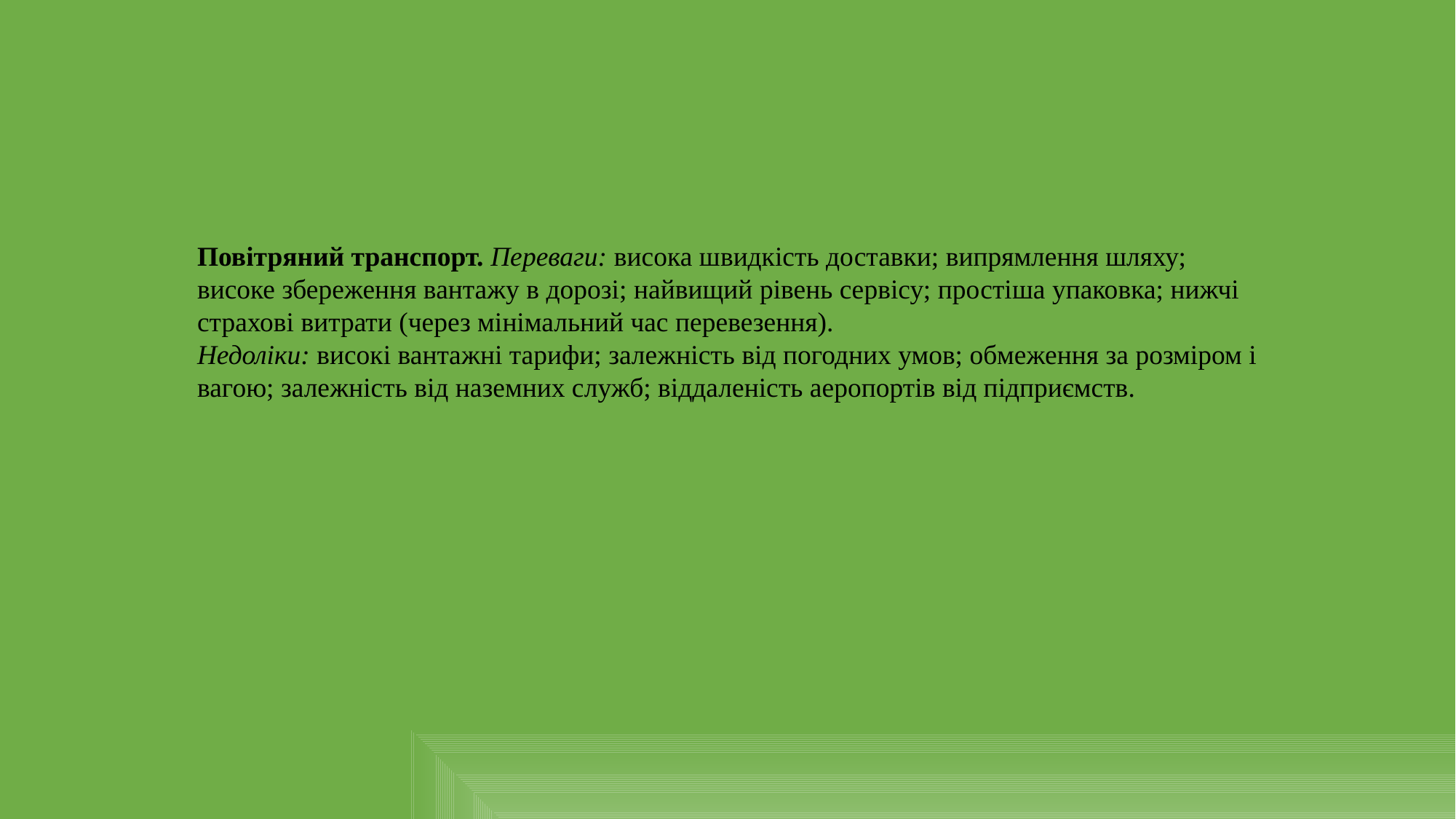

Повітряний транспорт. Переваги: висока швидкість доставки; випрямлення шляху; високе збереження вантажу в дорозі; найвищий рівень сервісу; простіша упаковка; нижчі страхові витрати (через мінімальний час перевезення).
Недоліки: високі вантажні тарифи; залежність від погодних умов; обмеження за розміром і вагою; залежність від наземних служб; віддаленість аеропортів від підприємств.